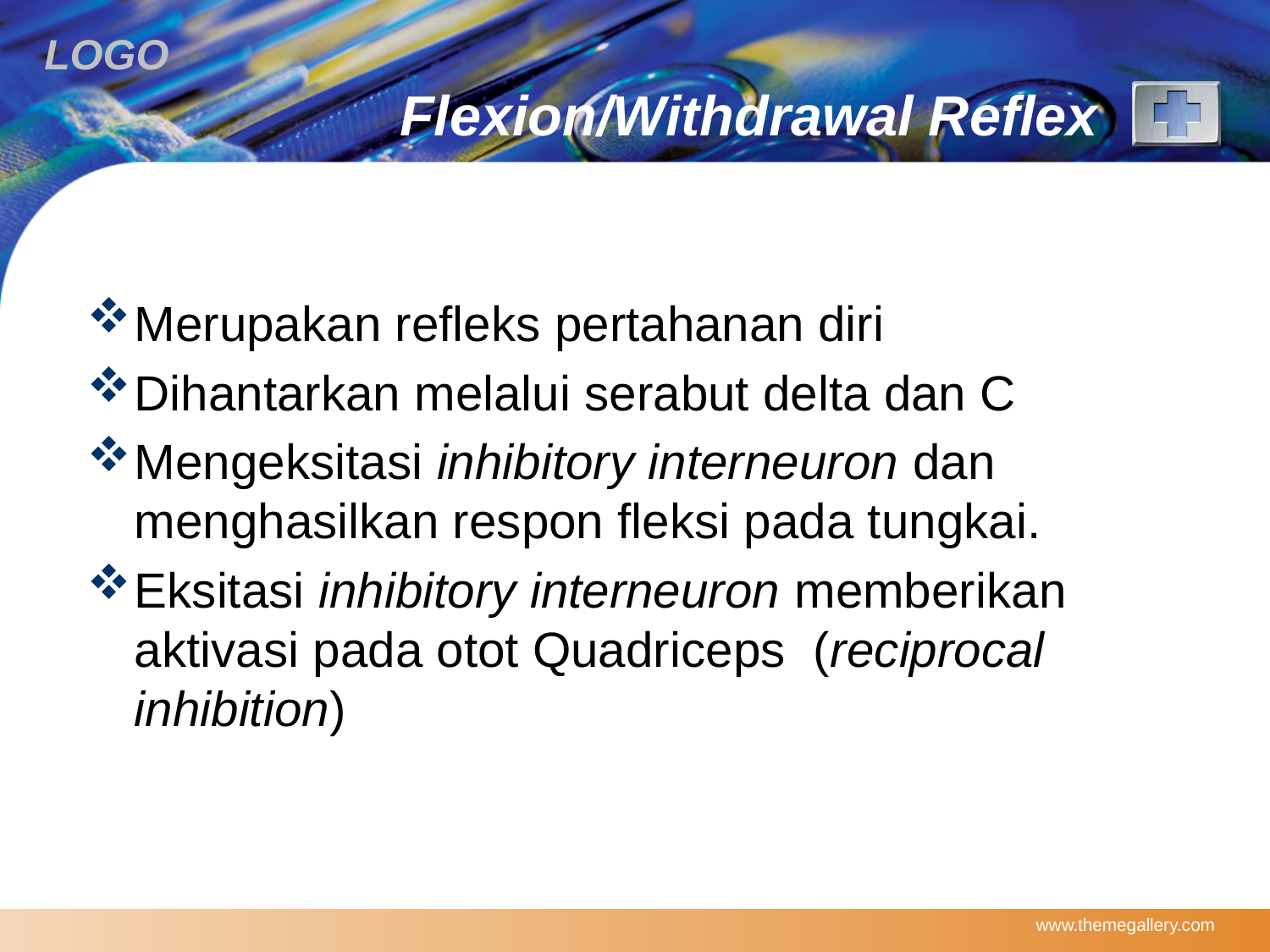

# Flexion/Withdrawal Reflex
Merupakan refleks pertahanan diri
Dihantarkan melalui serabut delta dan C
Mengeksitasi inhibitory interneuron dan menghasilkan respon fleksi pada tungkai.
Eksitasi inhibitory interneuron memberikan aktivasi pada otot Quadriceps  (reciprocal inhibition)

www.themegallery.com